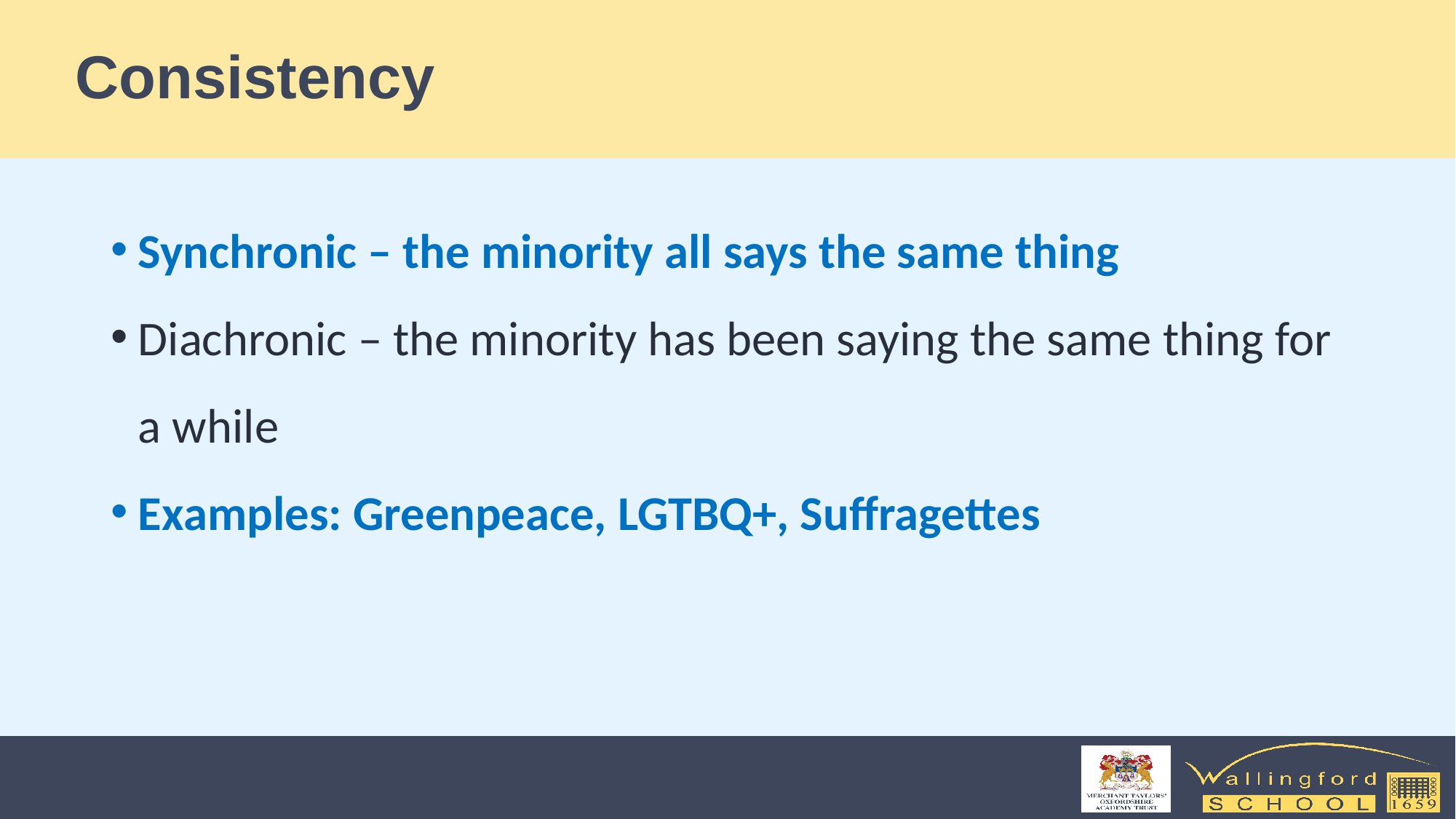

# Consistency
Synchronic – the minority all says the same thing
Diachronic – the minority has been saying the same thing for a while
Examples: Greenpeace, LGTBQ+, Suffragettes